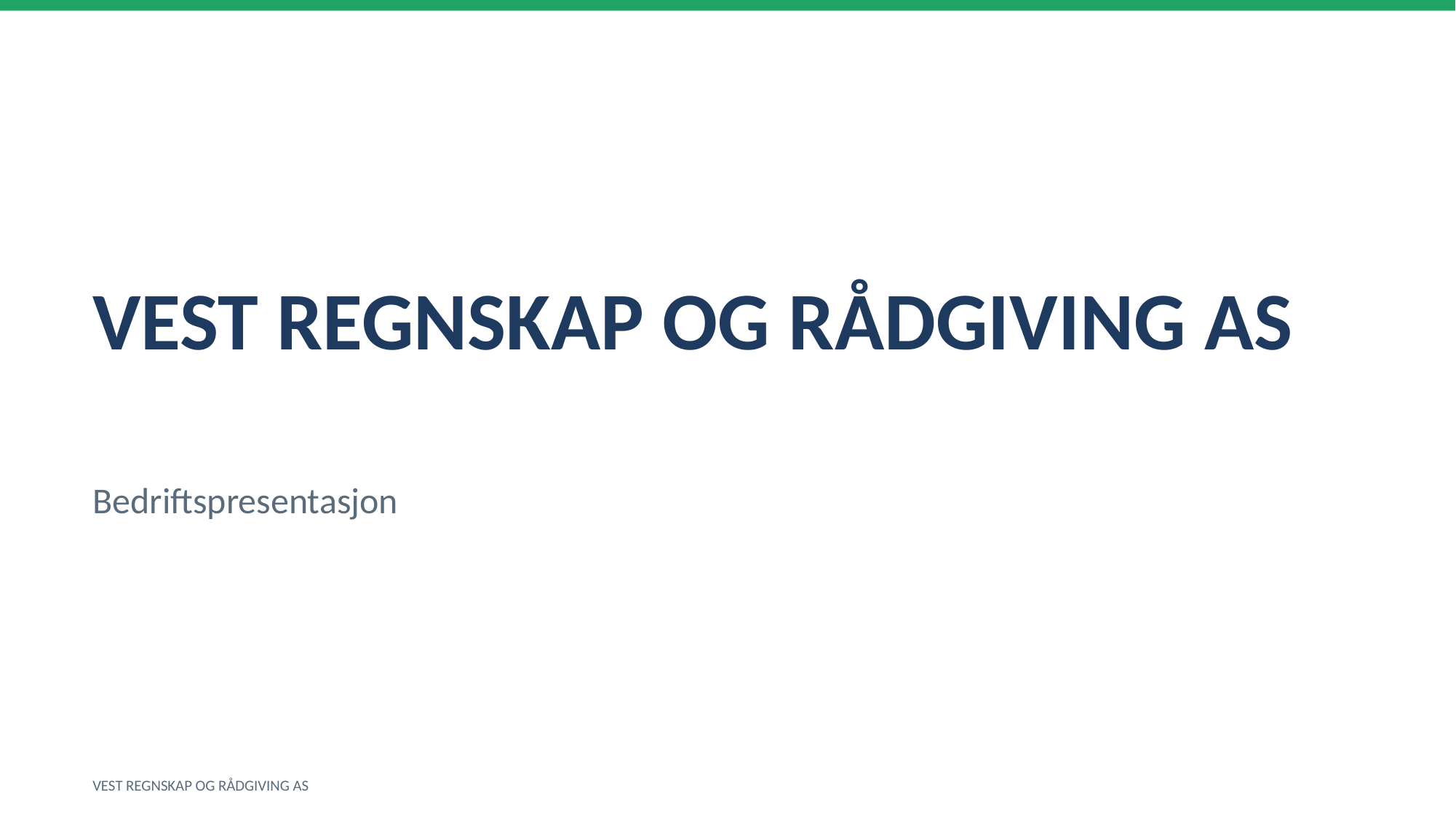

VEST REGNSKAP OG RÅDGIVING AS
Bedriftspresentasjon
VEST REGNSKAP OG RÅDGIVING AS